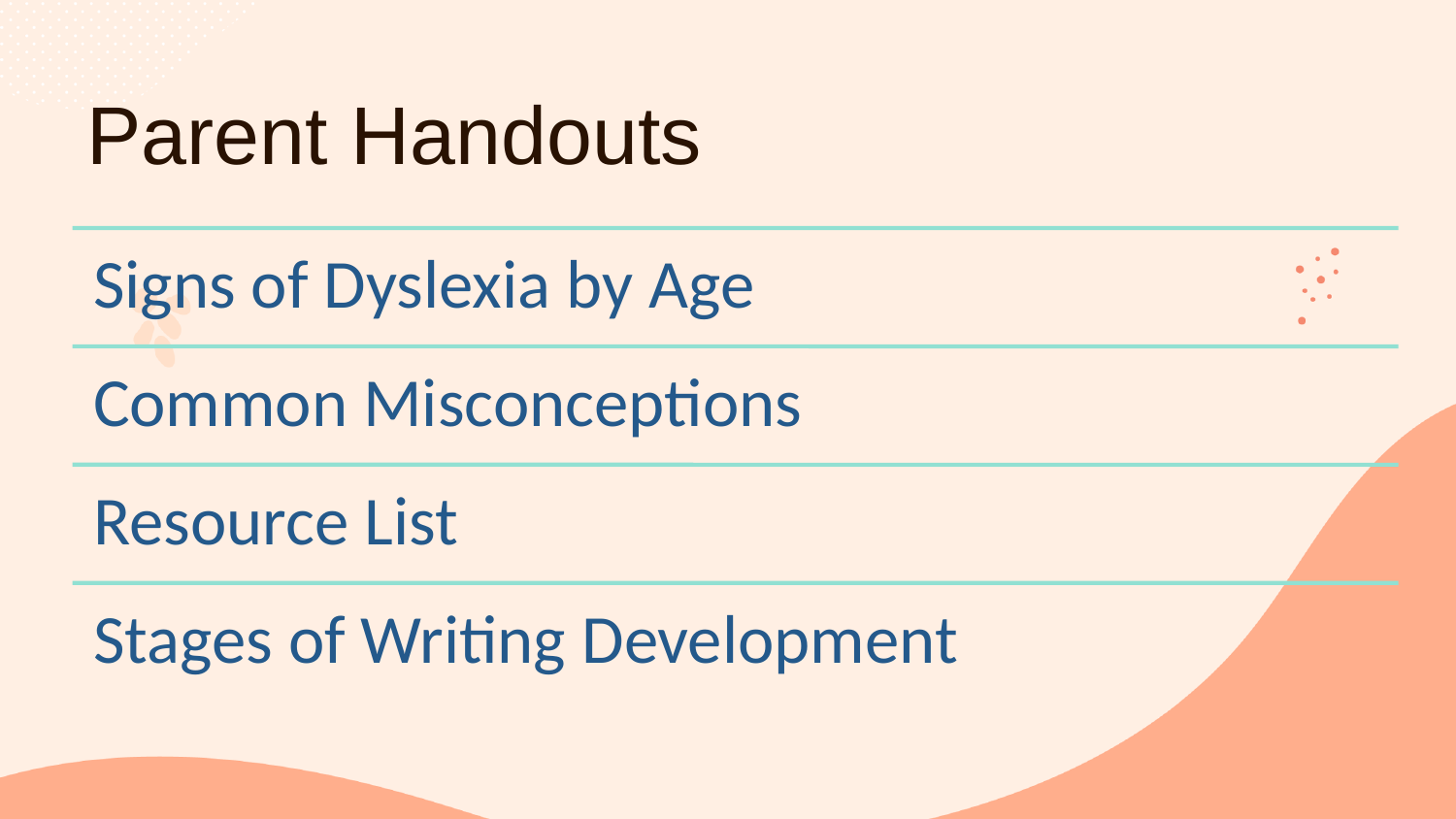

Parent Handouts
Signs of Dyslexia by Age
Common Misconceptions
Resource List
Stages of Writing Development